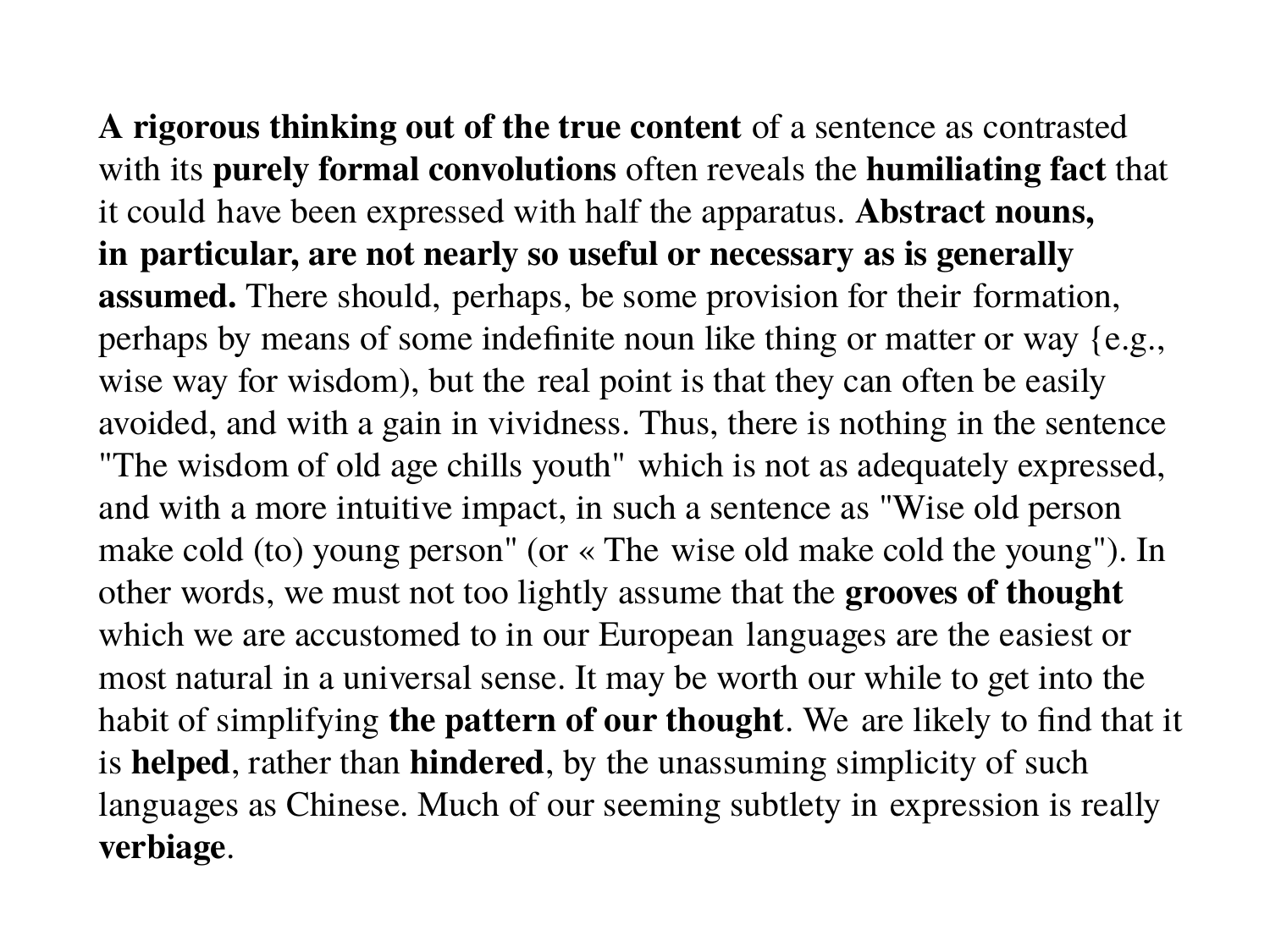

A rigorous thinking out of the true content of a sentence as contrasted with its purely formal convolutions often reveals the humiliating fact that it could have been expressed with half the apparatus. Abstract nouns, in particular, are not nearly so useful or necessary as is generally assumed. There should, perhaps, be some provision for their formation, perhaps by means of some indefinite noun like thing or matter or way {e.g., wise way for wisdom), but the real point is that they can often be easily avoided, and with a gain in vividness. Thus, there is nothing in the sentence "The wisdom of old age chills youth" which is not as adequately expressed, and with a more intuitive impact, in such a sentence as "Wise old person make cold (to) young person" (or « The wise old make cold the young"). In other words, we must not too lightly assume that the grooves of thought which we are accustomed to in our European languages are the easiest or most natural in a universal sense. It may be worth our while to get into the habit of simplifying the pattern of our thought. We are likely to find that it is helped, rather than hindered, by the unassuming simplicity of such languages as Chinese. Much of our seeming subtlety in expression is really verbiage.